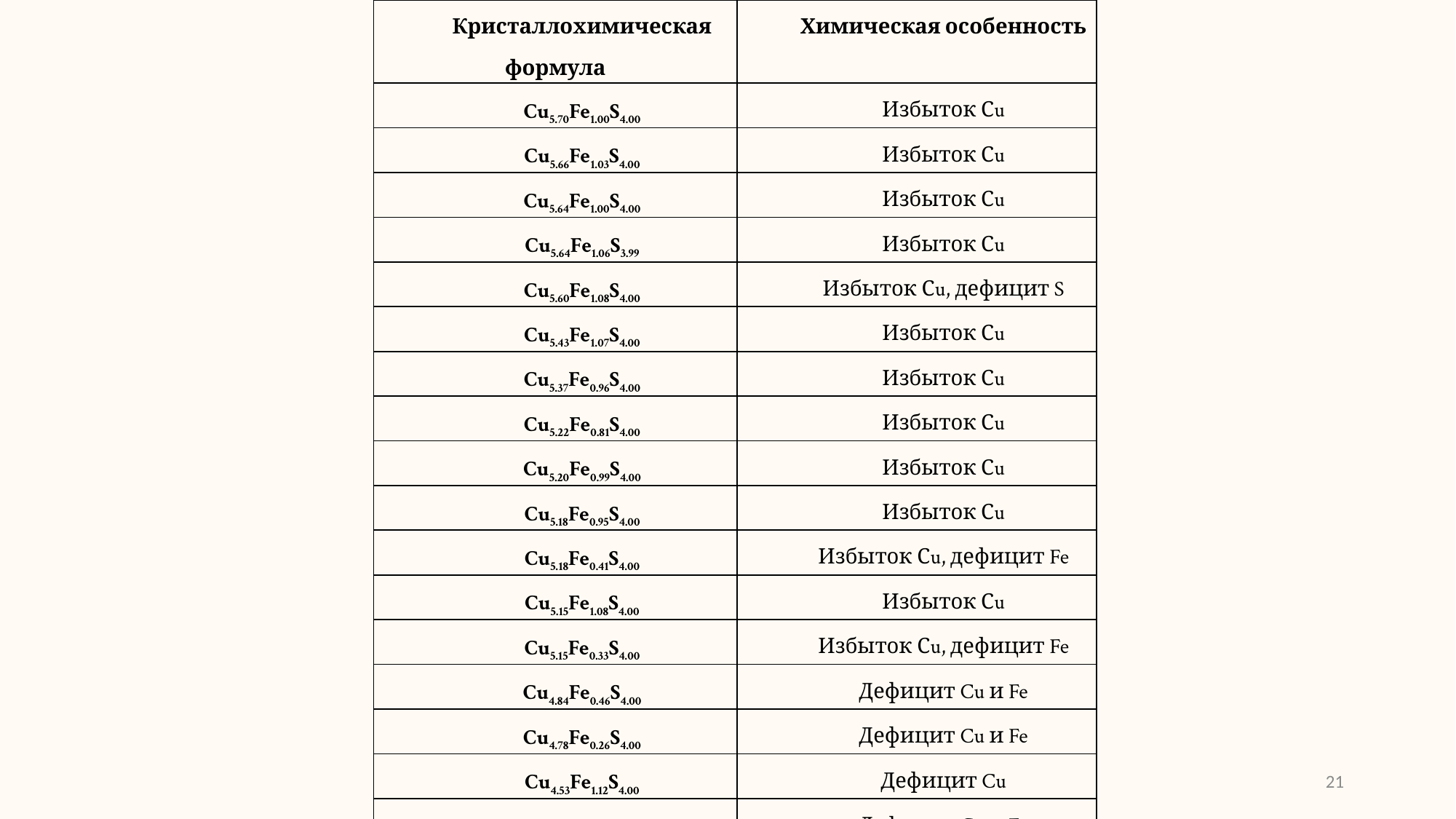

| Кристаллохимическая формула | Химическая особенность |
| --- | --- |
| Cu5.70Fe1.00S4.00 | Избыток Сu |
| Cu5.66Fe1.03S4.00 | Избыток Сu |
| Cu5.64Fe1.00S4.00 | Избыток Сu |
| Cu5.64Fe1.06S3.99 | Избыток Сu |
| Cu5.60Fe1.08S4.00 | Избыток Сu, дефицит S |
| Cu5.43Fe1.07S4.00 | Избыток Сu |
| Cu5.37Fe0.96S4.00 | Избыток Сu |
| Cu5.22Fe0.81S4.00 | Избыток Сu |
| Cu5.20Fe0.99S4.00 | Избыток Сu |
| Cu5.18Fe0.95S4.00 | Избыток Сu |
| Cu5.18Fe0.41S4.00 | Избыток Сu, дефицит Fe |
| Cu5.15Fe1.08S4.00 | Избыток Сu |
| Cu5.15Fe0.33S4.00 | Избыток Сu, дефицит Fe |
| Cu4.84Fe0.46S4.00 | Дефицит Cu и Fe |
| Cu4.78Fe0.26S4.00 | Дефицит Cu и Fe |
| Cu4.53Fe1.12S4.00 | Дефицит Cu |
| Cu4.38Fe0.24S4.00 | Дефицит Cu и Fe |
| Cu4.05Fe1.03S4.00 | Дефицит Cu |
| Cu4.01Fe1.07S4.00 | Дефицит Cu |
21